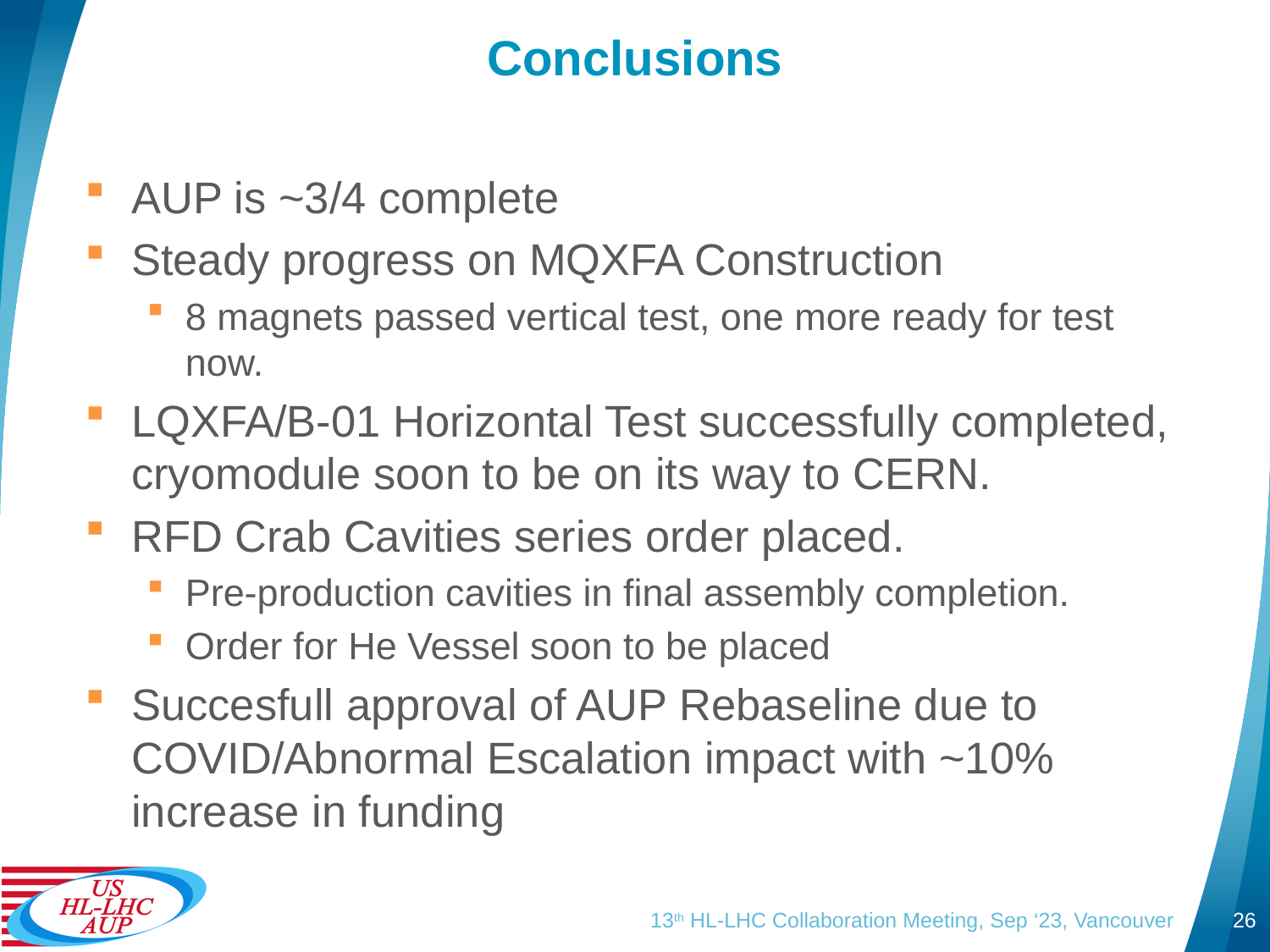

# Conclusions
AUP is ~3/4 complete
Steady progress on MQXFA Construction
8 magnets passed vertical test, one more ready for test now.
LQXFA/B-01 Horizontal Test successfully completed, cryomodule soon to be on its way to CERN.
RFD Crab Cavities series order placed.
Pre-production cavities in final assembly completion.
Order for He Vessel soon to be placed
Succesfull approval of AUP Rebaseline due to COVID/Abnormal Escalation impact with ~10% increase in funding
13th HL-LHC Collaboration Meeting, Sep ‘23, Vancouver
26